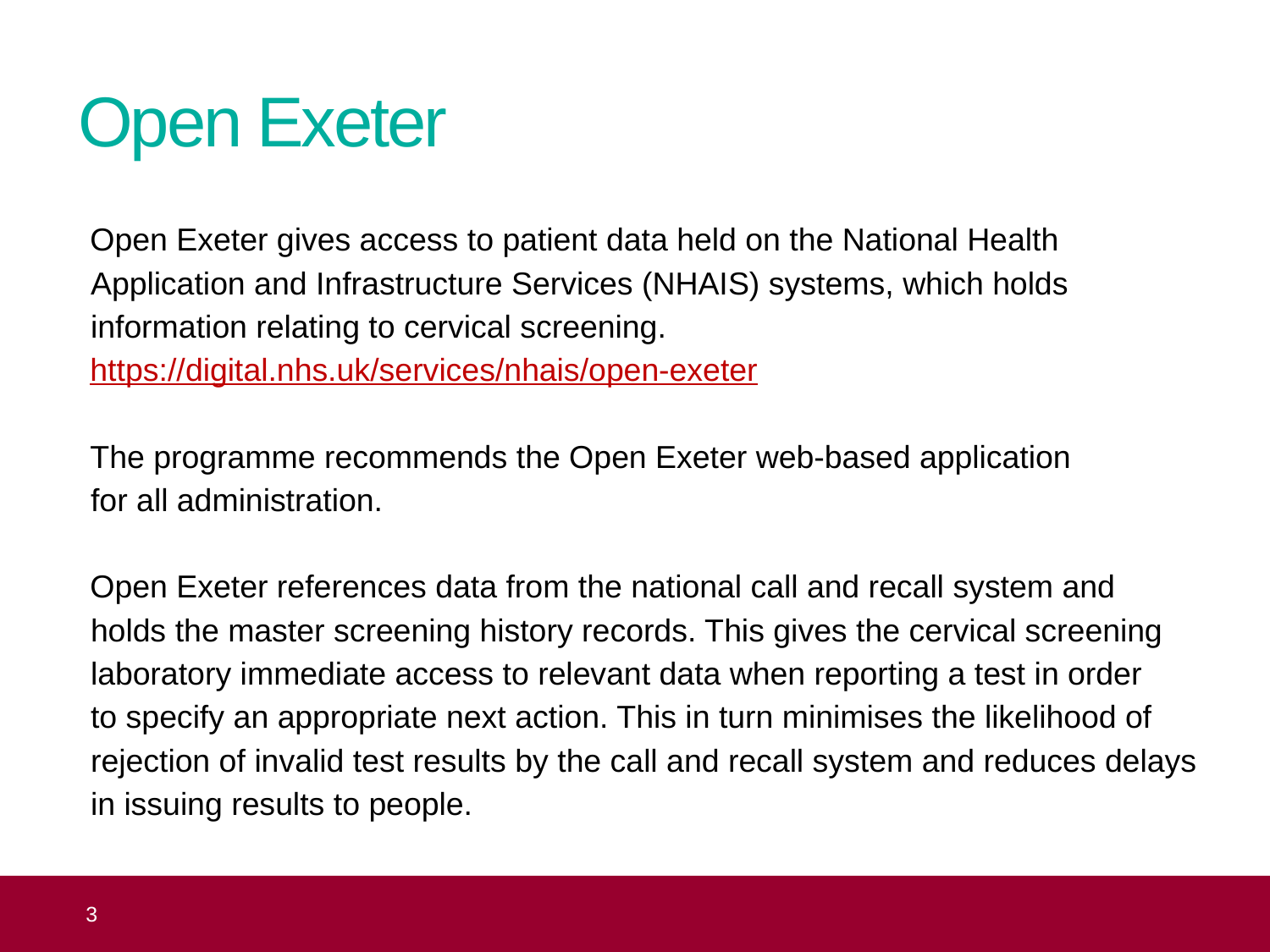

# Open Exeter

Open Exeter gives access to patient data held on the National Health Application and Infrastructure Services (NHAIS) systems, which holds information relating to cervical screening.
https://digital.nhs.uk/services/nhais/open-exeter

The programme recommends the Open Exeter web-based application
for all administration.

Open Exeter references data from the national call and recall system and
holds the master screening history records. This gives the cervical screening laboratory immediate access to relevant data when reporting a test in order
to specify an appropriate next action. This in turn minimises the likelihood of rejection of invalid test results by the call and recall system and reduces delays in issuing results to people.
  3
Topic 5: cervical screening sample requests